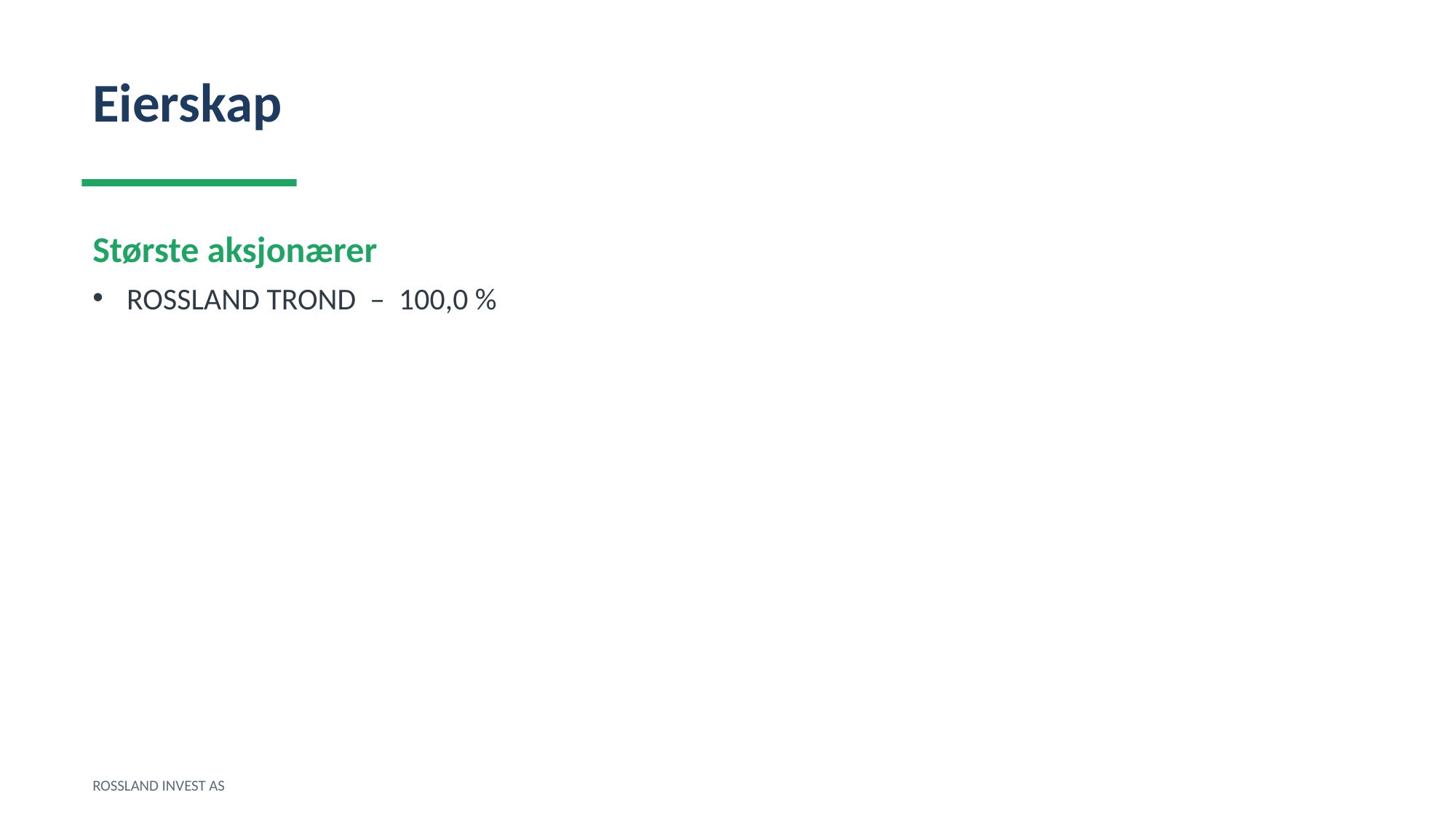

Eierskap

Største aksjonærer
ROSSLAND TROND  –  100,0 %
ROSSLAND INVEST AS